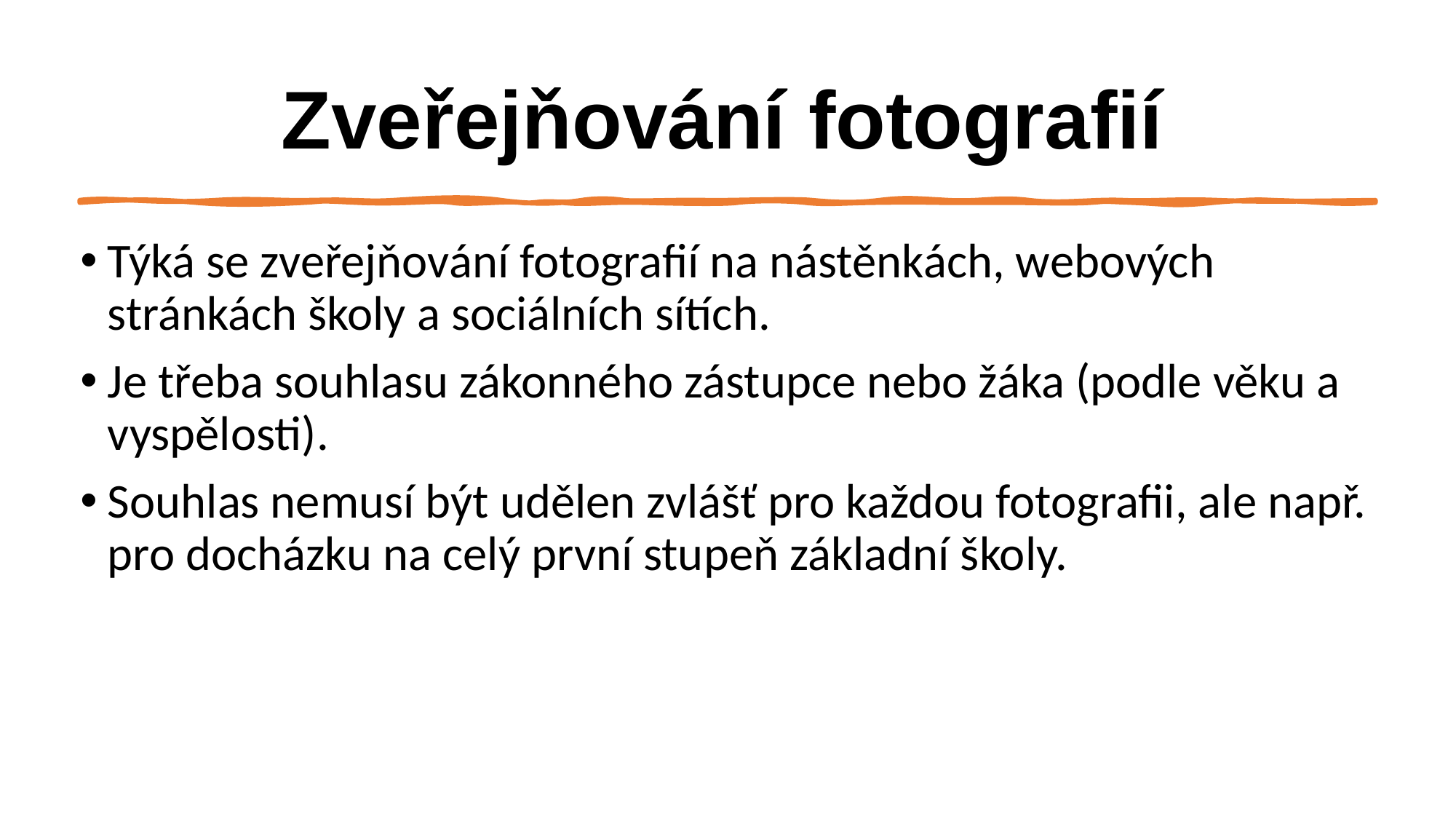

# Zveřejňování fotografií

Týká se zveřejňování fotografií na nástěnkách, webových stránkách školy a sociálních sítích.
Je třeba souhlasu zákonného zástupce nebo žáka (podle věku a vyspělosti).
Souhlas nemusí být udělen zvlášť pro každou fotografii, ale např. pro docházku na celý první stupeň základní školy.